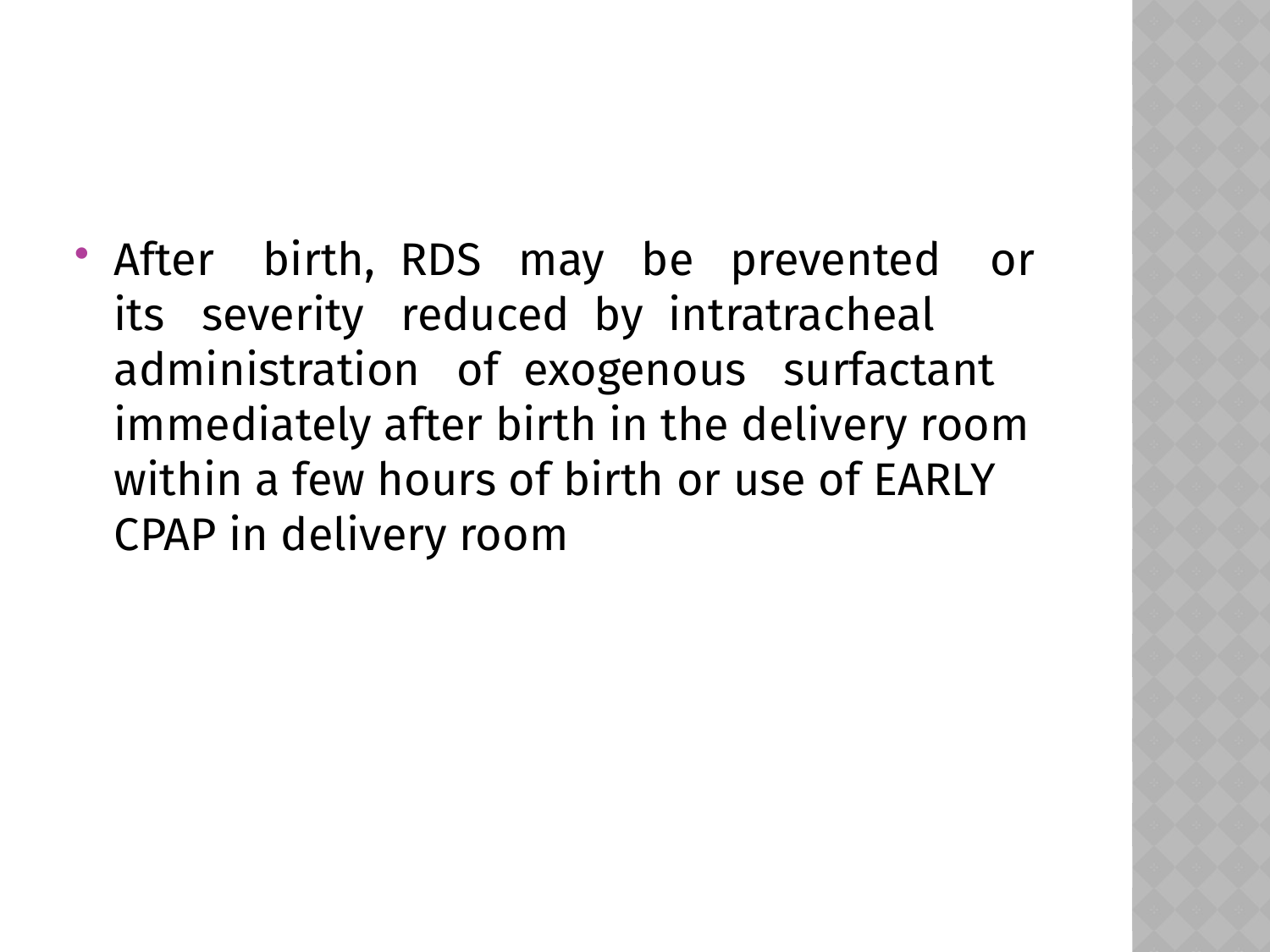

#
After    birth,  RDS   may   be   prevented    or its   severity   reduced  by  intratracheal administration   of  exogenous   surfactant immediately after birth in the delivery room within a few hours of birth or use of EARLY CPAP in delivery room